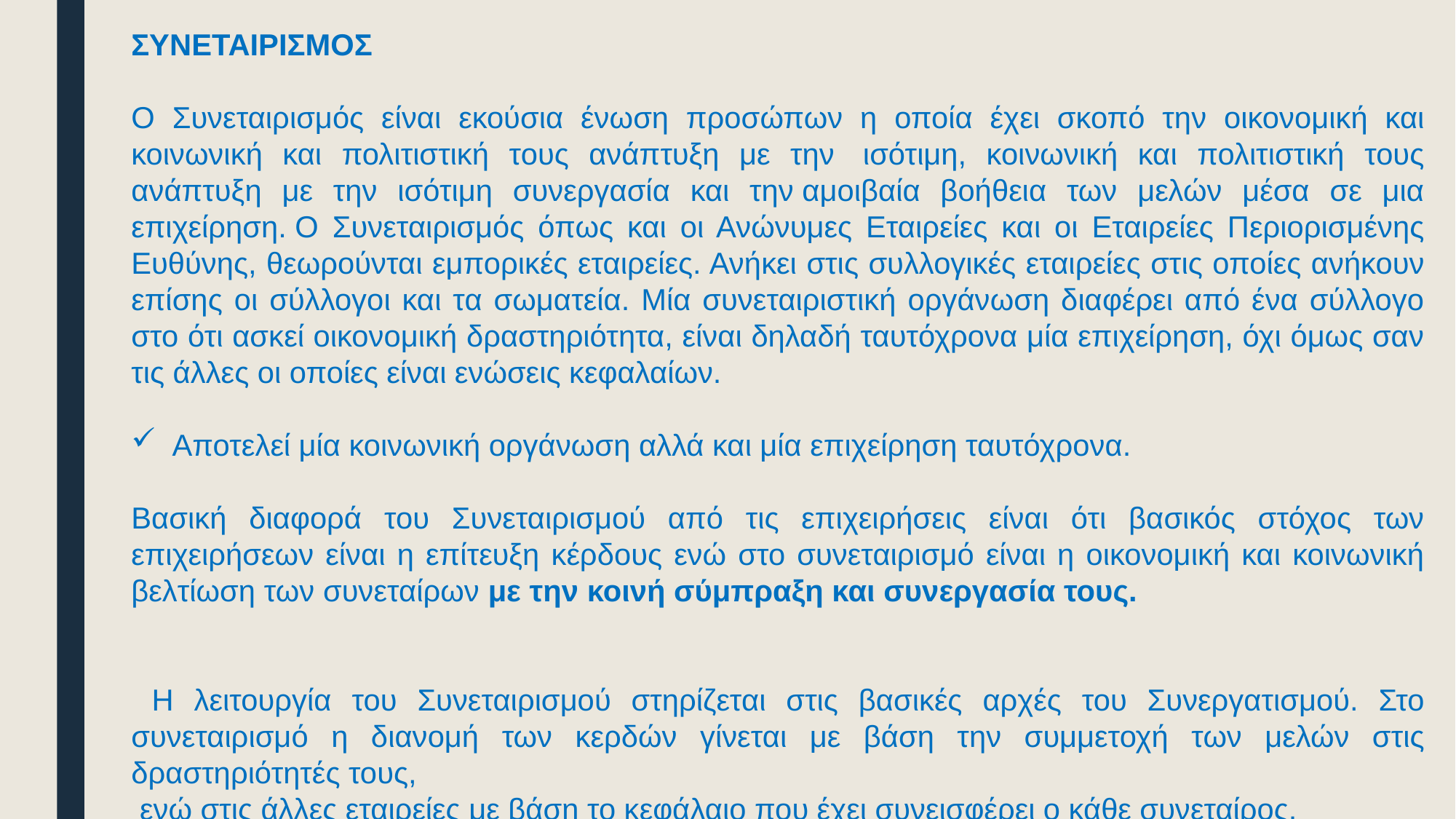

ΣΥΝΕΤΑΙΡΙΣΜΟΣ

Ο Συνεταιρισμός είναι εκούσια ένωση προσώπων η οποία έχει σκοπό την οικονομική και κοινωνική και πολιτιστική τους ανάπτυξη με την  ισότιμη, κοινωνική και πολιτιστική τους ανάπτυξη με την ισότιμη συνεργασία και την αμοιβαία βοήθεια των μελών μέσα σε μια επιχείρηση. Ο Συνεταιρισμός όπως και οι Ανώνυμες Εταιρείες και οι Εταιρείες Περιορισμένης Ευθύνης, θεωρούνται εμπορικές εταιρείες. Ανήκει στις συλλογικές εταιρείες στις οποίες ανήκουν επίσης οι σύλλογοι και τα σωματεία. Μία συνεταιριστική οργάνωση διαφέρει από ένα σύλλογο στο ότι ασκεί οικονομική δραστηριότητα, είναι δηλαδή ταυτόχρονα μία επιχείρηση, όχι όμως σαν τις άλλες οι οποίες είναι ενώσεις κεφαλαίων.

Αποτελεί μία κοινωνική οργάνωση αλλά και μία επιχείρηση ταυτόχρονα.

Βασική διαφορά του Συνεταιρισμού από τις επιχειρήσεις είναι ότι βασικός στόχος των επιχειρήσεων είναι η επίτευξη κέρδους ενώ στο συνεταιρισμό είναι η οικονομική και κοινωνική βελτίωση των συνεταίρων με την κοινή σύμπραξη και συνεργασία τους.

 Η λειτουργία του Συνεταιρισμού στηρίζεται στις βασικές αρχές του Συνεργατισμού. Στο συνεταιρισμό η διανομή των κερδών γίνεται με βάση την συμμετοχή των μελών στις δραστηριότητές τους,
 ενώ στις άλλες εταιρείες με βάση το κεφάλαιο που έχει συνεισφέρει ο κάθε συνεταίρος.